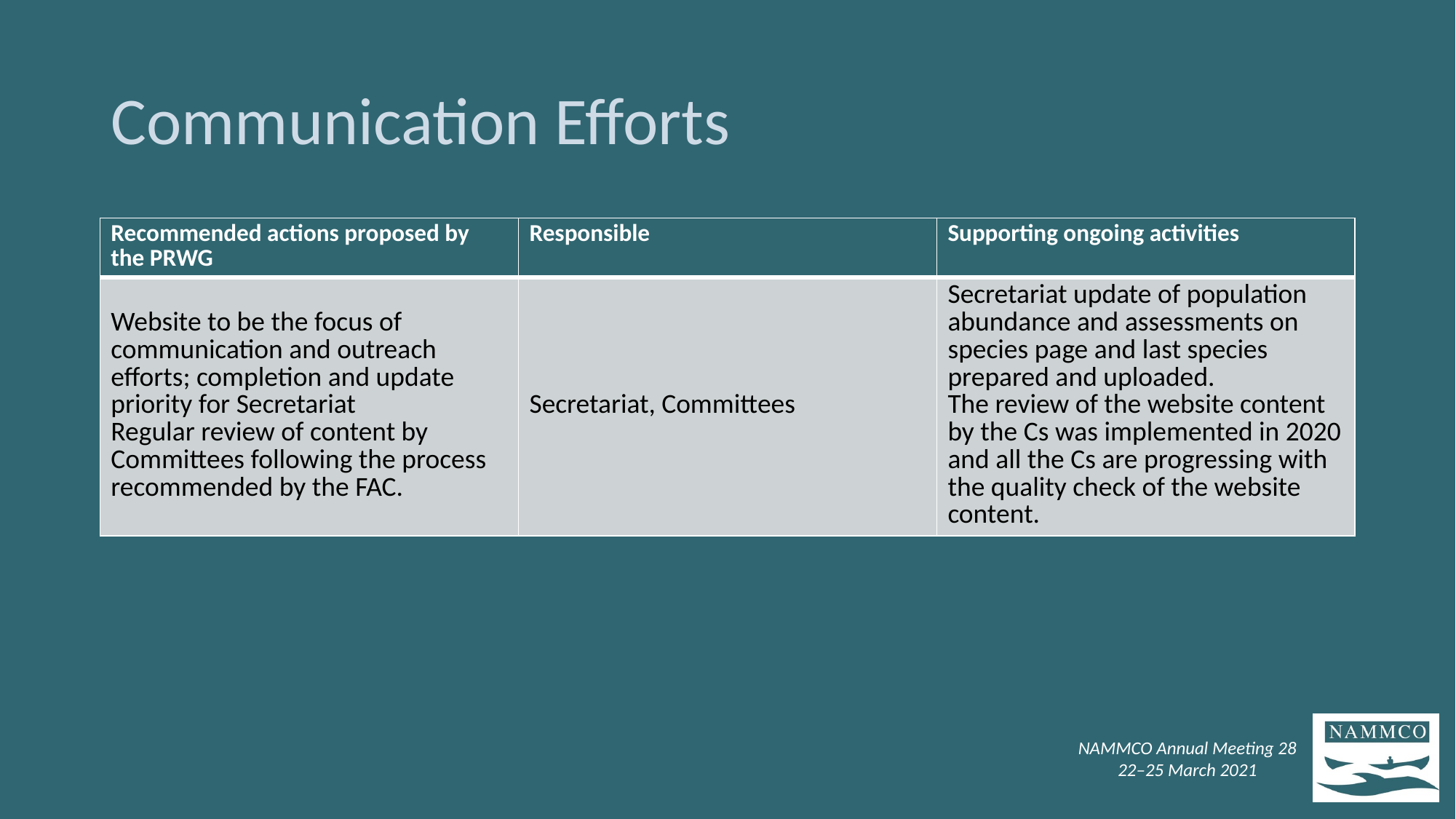

# Communication Efforts
| Recommended actions proposed by the PRWG | Responsible | Supporting ongoing activities |
| --- | --- | --- |
| Website to be the focus of communication and outreach efforts; completion and update priority for Secretariat Regular review of content by Committees following the process recommended by the FAC. | Secretariat, Committees | Secretariat update of population abundance and assessments on species page and last species prepared and uploaded. The review of the website content by the Cs was implemented in 2020 and all the Cs are progressing with the quality check of the website content. |